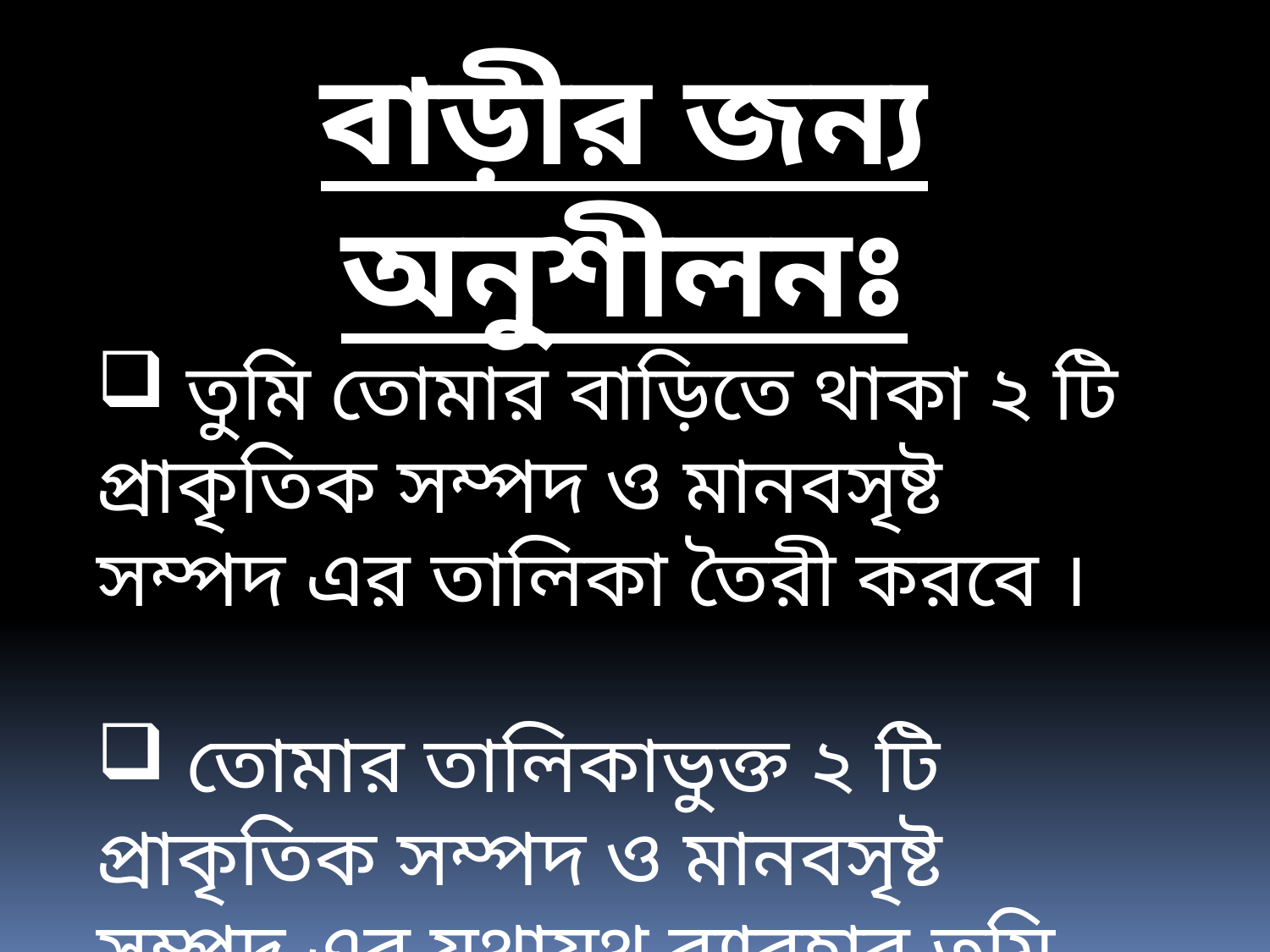

বাড়ীর জন্য অনুশীলনঃ
 তুমি তোমার বাড়িতে থাকা ২ টি প্রাকৃতিক সম্পদ ও মানবসৃষ্ট সম্পদ এর তালিকা তৈরী করবে ।

 তোমার তালিকাভুক্ত ২ টি প্রাকৃতিক সম্পদ ও মানবসৃষ্ট সম্পদ এর যথাযথ ব্যাবহার তুমি কীভাবে করবে তা ৫ বাক্যে
লিখবে ।